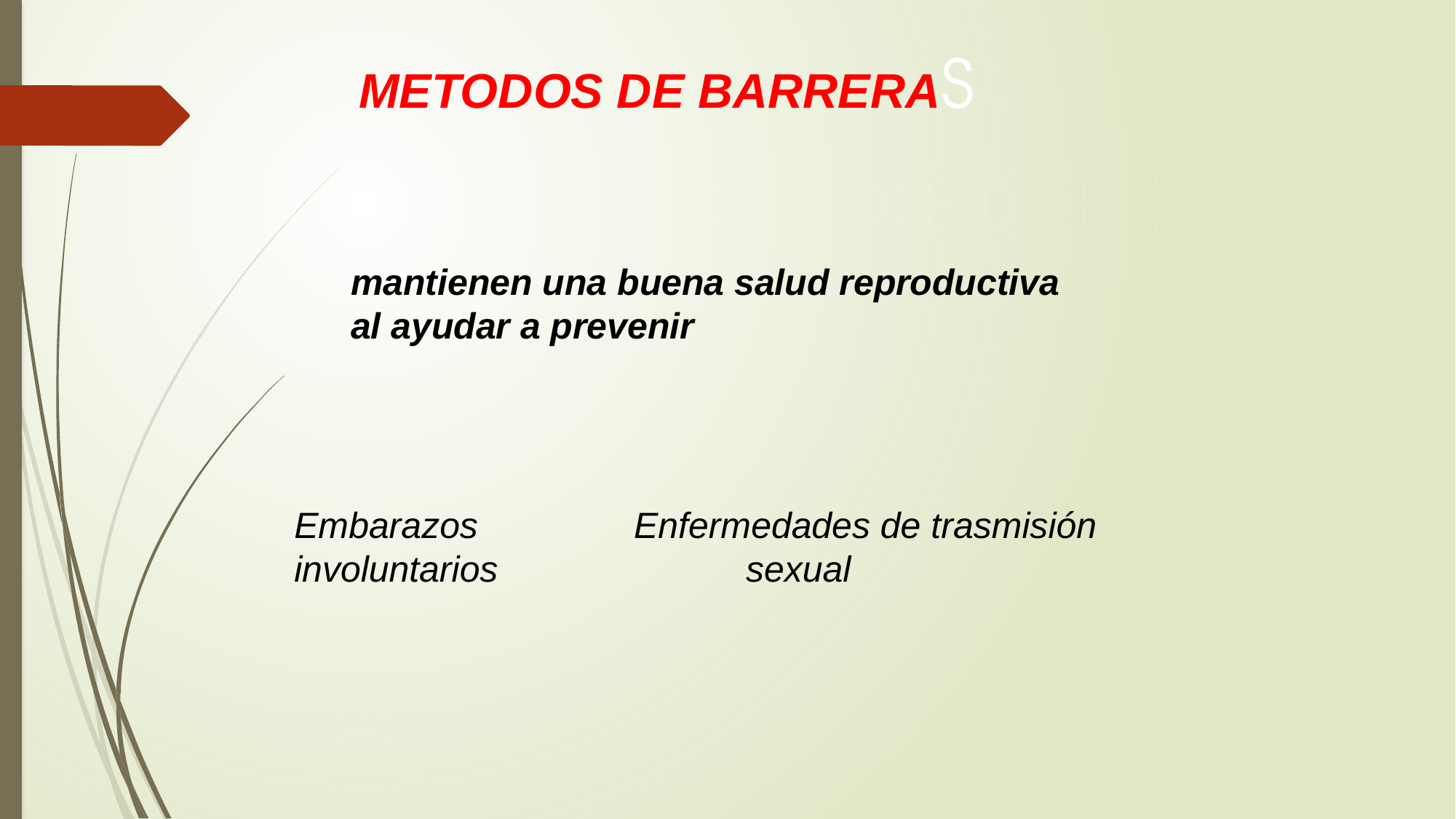

METODOS DE BARRERAS
mantienen una buena salud reproductiva
al ayudar a prevenir
Embarazos
involuntarios
Enfermedades de trasmisión
           sexual